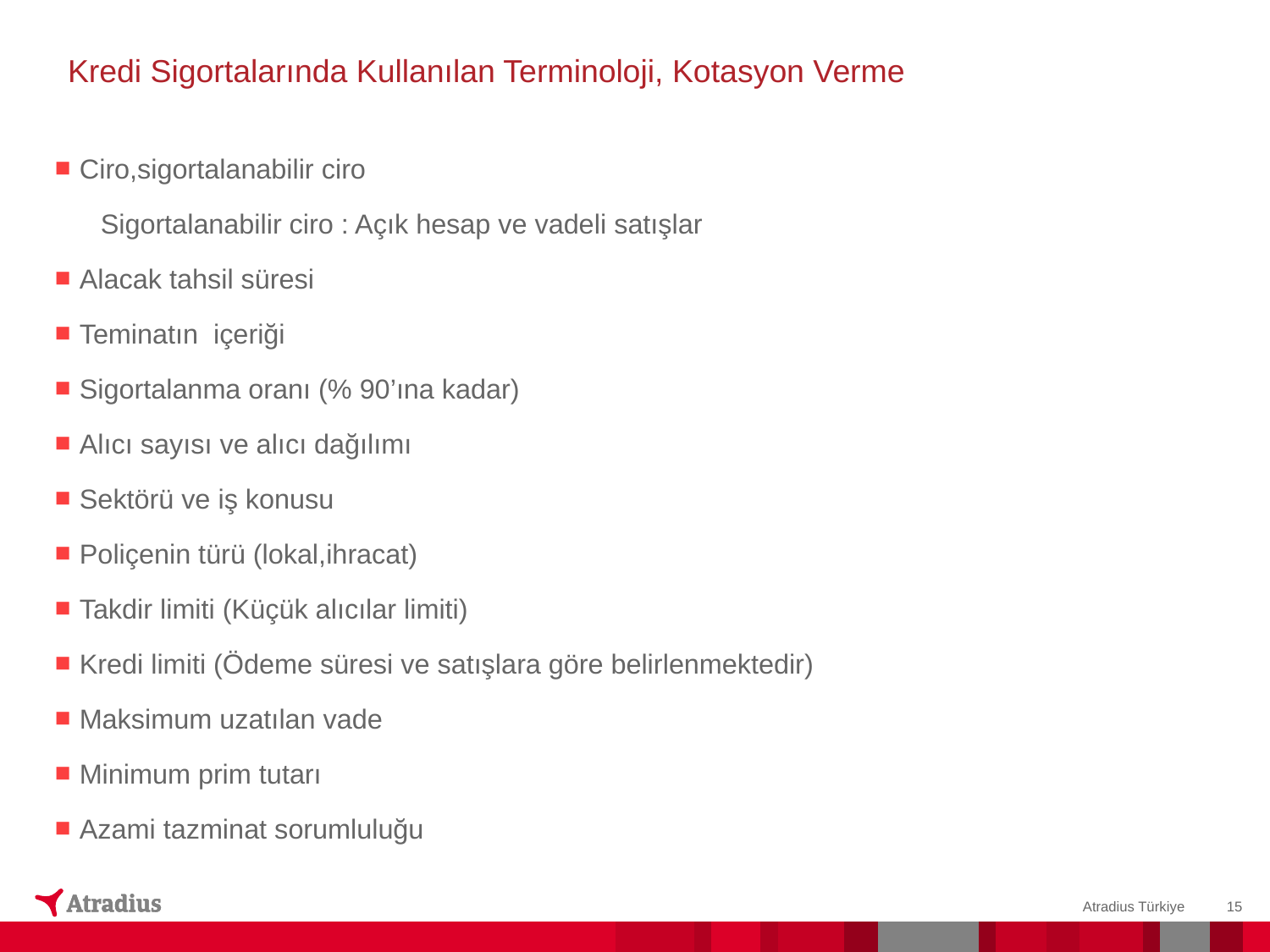

Kredi Sigortalarında Kullanılan Terminoloji, Kotasyon Verme
Ciro,sigortalanabilir ciro
      Sigortalanabilir ciro : Açık hesap ve vadeli satışlar
Alacak tahsil süresi
Teminatın  içeriği
Sigortalanma oranı (% 90’ına kadar)
Alıcı sayısı ve alıcı dağılımı
Sektörü ve iş konusu
Poliçenin türü (lokal,ihracat)
Takdir limiti (Küçük alıcılar limiti)
Kredi limiti (Ödeme süresi ve satışlara göre belirlenmektedir)
Maksimum uzatılan vade
Minimum prim tutarı
Azami tazminat sorumluluğu
15
Atradius Türkiye